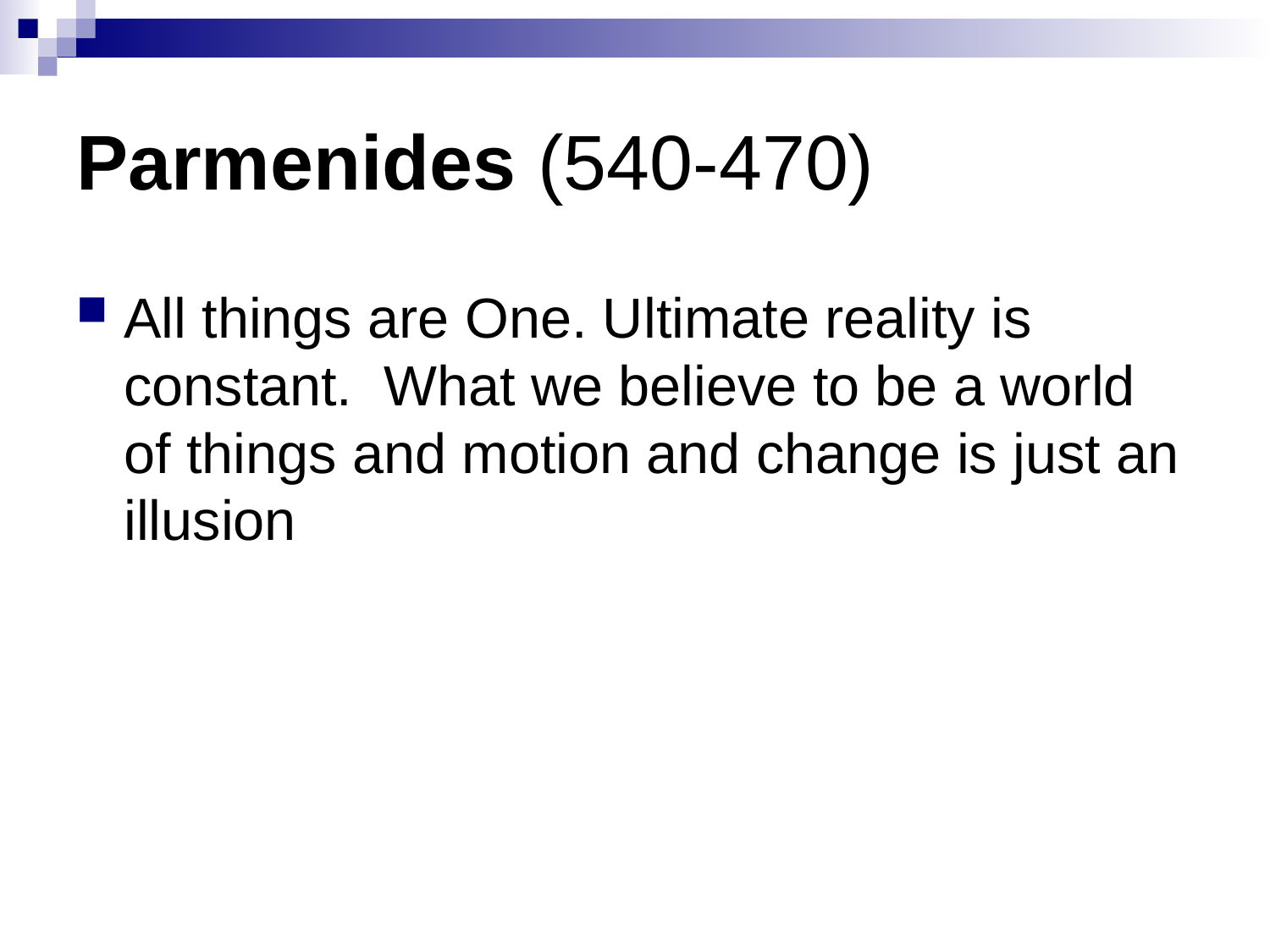

# Parmenides (540-470)
All things are One. Ultimate reality is constant.  What we believe to be a world of things and motion and change is just an illusion